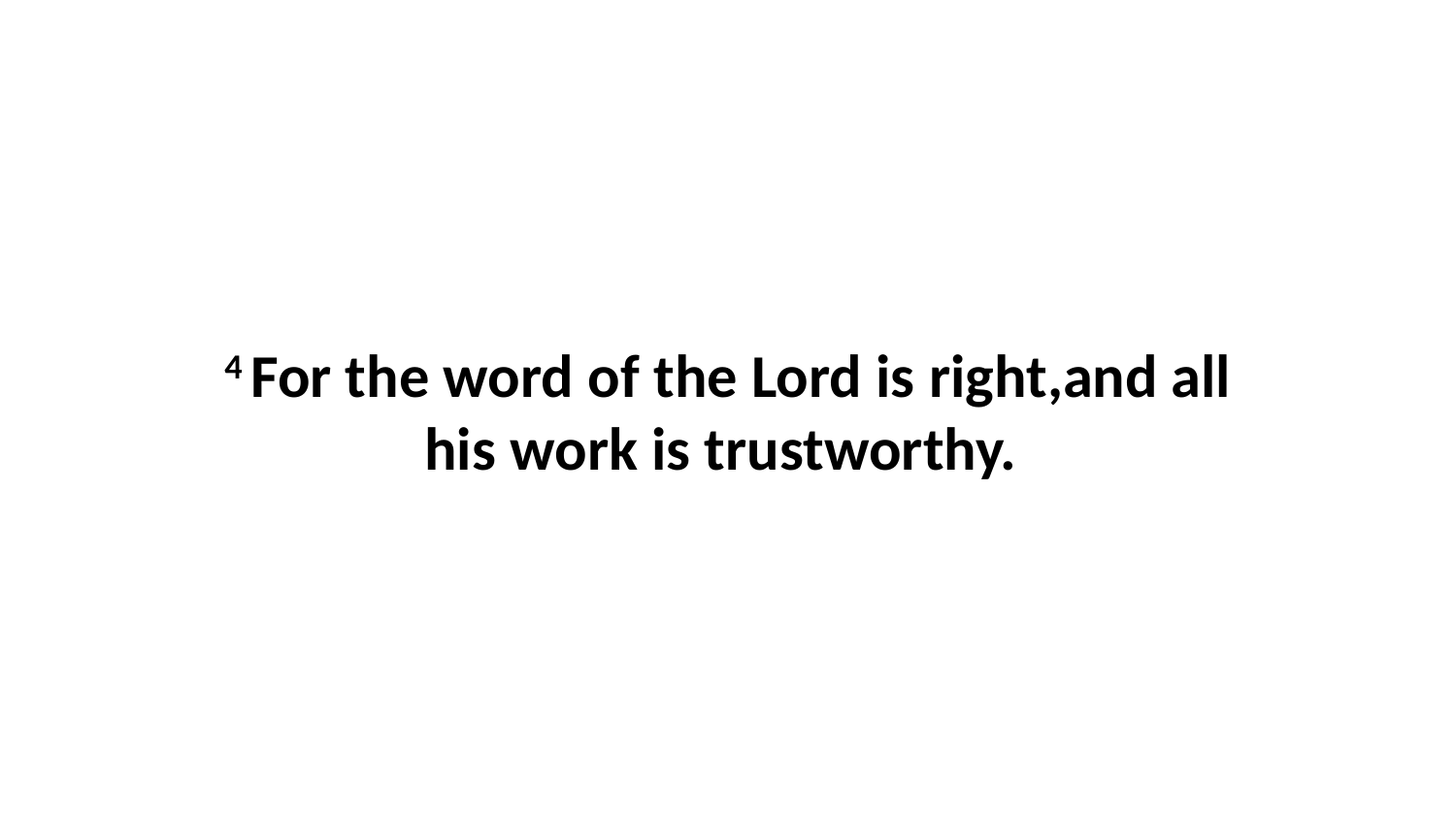

4 For the word of the Lord is right,and all his work is trustworthy.